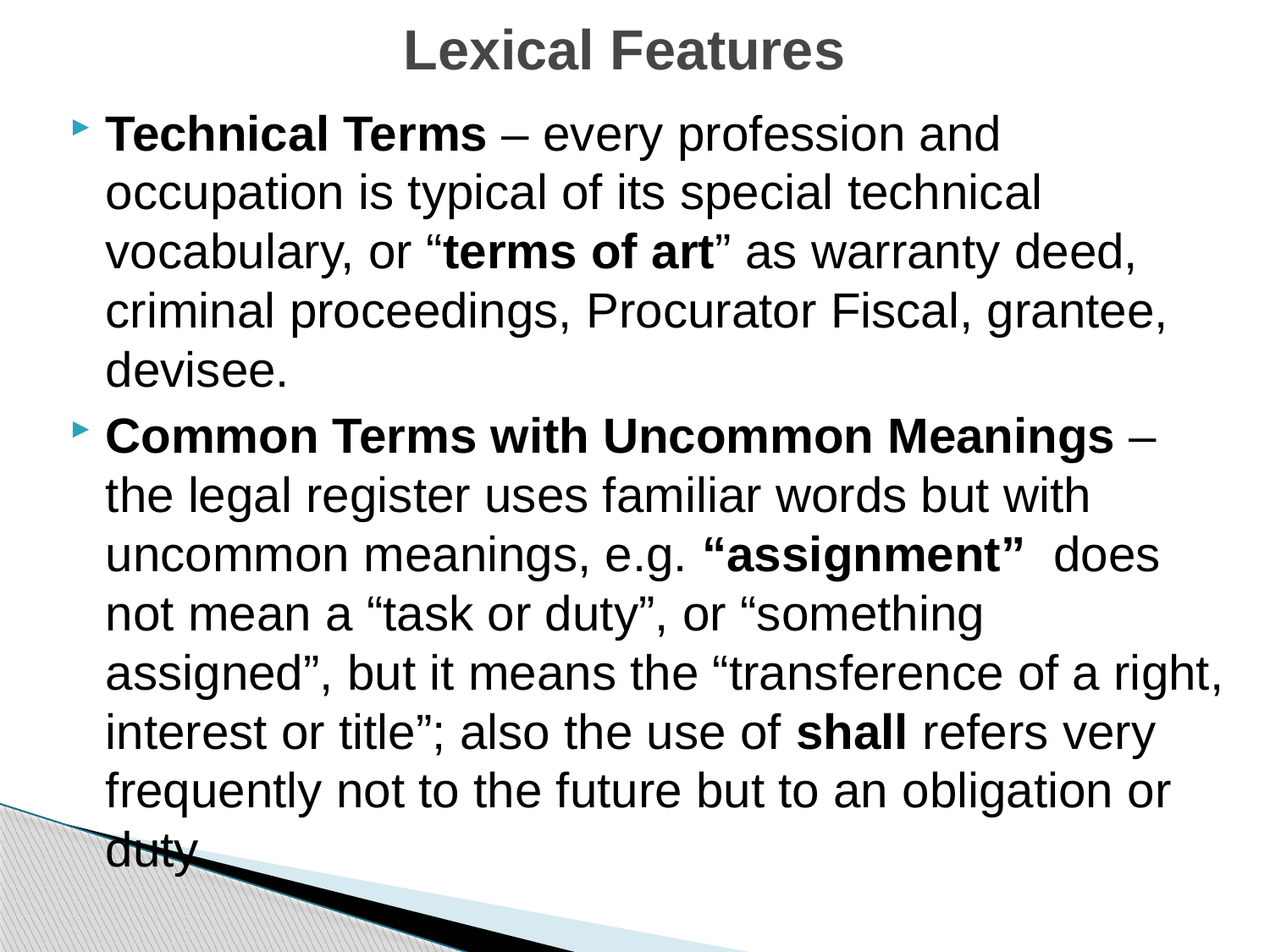

# Lexical Features
Technical Terms – every profession and occupation is typical of its special technical vocabulary, or “terms of art” as warranty deed, criminal proceedings, Procurator Fiscal, grantee, devisee.
Common Terms with Uncommon Meanings – the legal register uses familiar words but with uncommon meanings, e.g. “assignment”  does not mean a “task or duty”, or “something assigned”, but it means the “transference of a right, interest or title”; also the use of shall refers very frequently not to the future but to an obligation or duty.